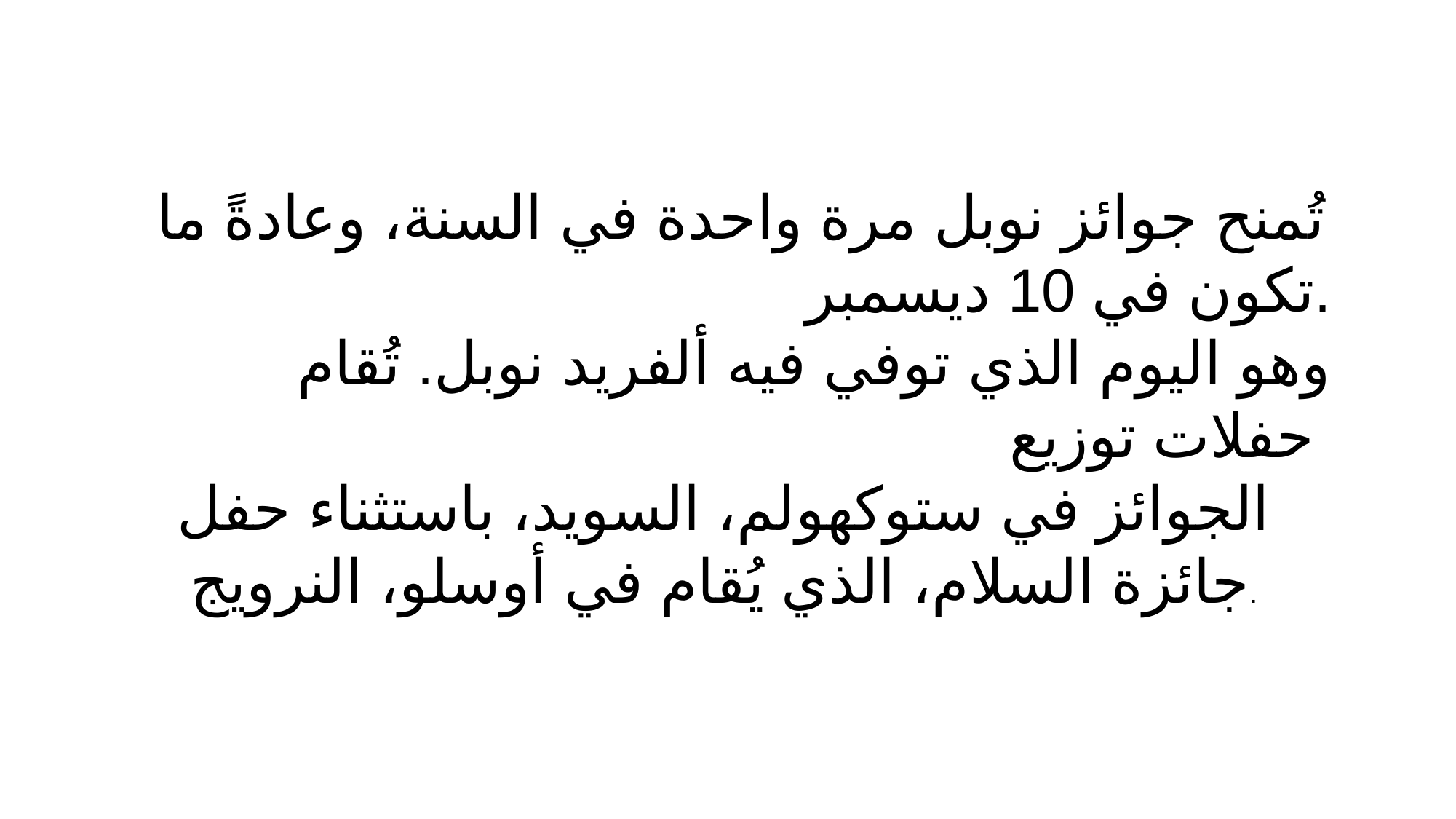

تُمنح جوائز نوبل مرة واحدة في السنة، وعادةً ما تكون في 10 ديسمبر.
 وهو اليوم الذي توفي فيه ألفريد نوبل. تُقام حفلات توزيع
الجوائز في ستوكهولم، السويد، باستثناء حفل جائزة السلام، الذي يُقام في أوسلو، النرويج.